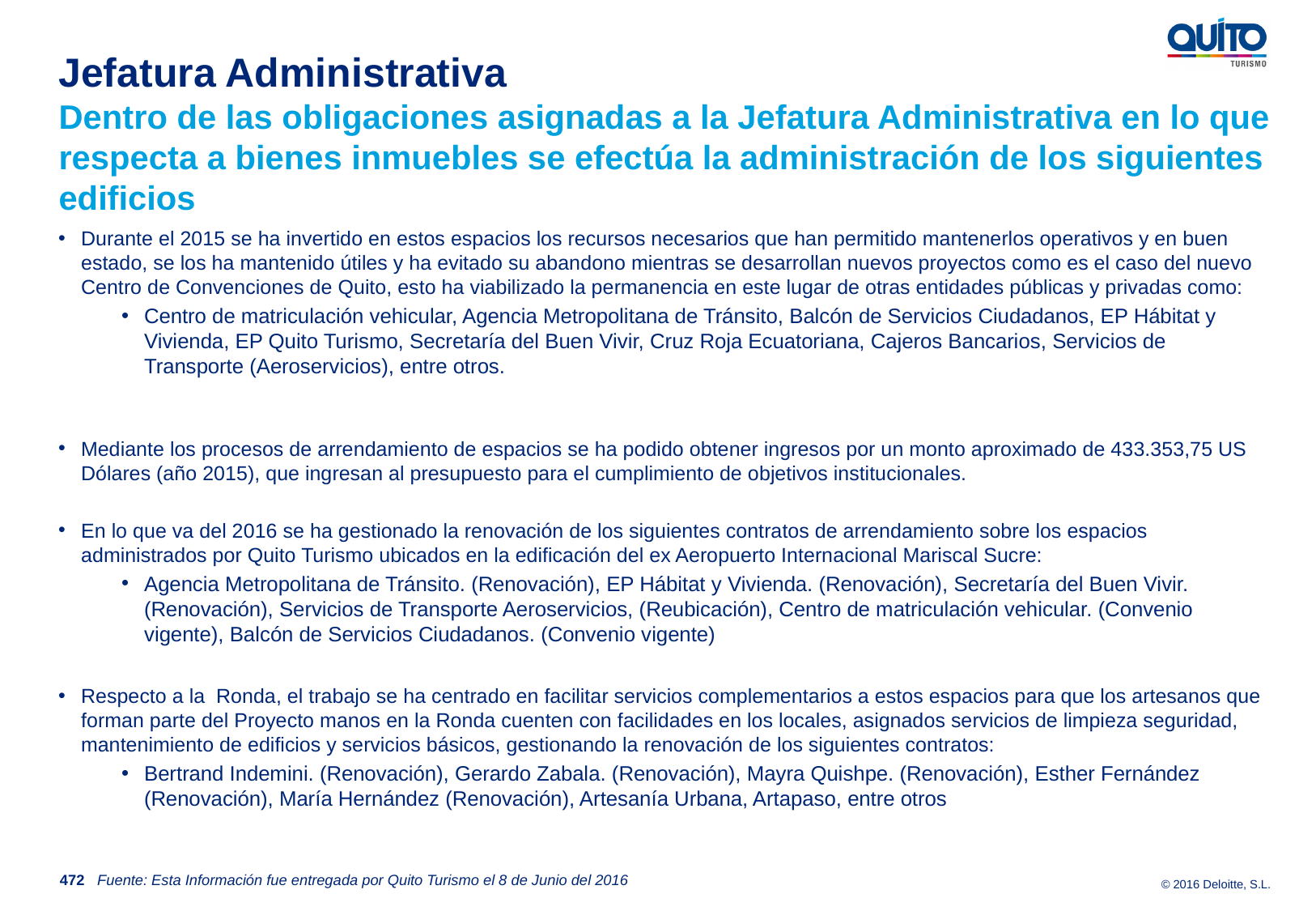

# Jefatura Administrativa Dentro de las obligaciones asignadas a la Jefatura Administrativa en lo que respecta a bienes inmuebles se efectúa la administración de los siguientes edificios
Durante el 2015 se ha invertido en estos espacios los recursos necesarios que han permitido mantenerlos operativos y en buen estado, se los ha mantenido útiles y ha evitado su abandono mientras se desarrollan nuevos proyectos como es el caso del nuevo Centro de Convenciones de Quito, esto ha viabilizado la permanencia en este lugar de otras entidades públicas y privadas como:
Centro de matriculación vehicular, Agencia Metropolitana de Tránsito, Balcón de Servicios Ciudadanos, EP Hábitat y Vivienda, EP Quito Turismo, Secretaría del Buen Vivir, Cruz Roja Ecuatoriana, Cajeros Bancarios, Servicios de Transporte (Aeroservicios), entre otros.

Mediante los procesos de arrendamiento de espacios se ha podido obtener ingresos por un monto aproximado de 433.353,75 US Dólares (año 2015), que ingresan al presupuesto para el cumplimiento de objetivos institucionales.

En lo que va del 2016 se ha gestionado la renovación de los siguientes contratos de arrendamiento sobre los espacios administrados por Quito Turismo ubicados en la edificación del ex Aeropuerto Internacional Mariscal Sucre:
Agencia Metropolitana de Tránsito. (Renovación), EP Hábitat y Vivienda. (Renovación), Secretaría del Buen Vivir. (Renovación), Servicios de Transporte Aeroservicios, (Reubicación), Centro de matriculación vehicular. (Convenio vigente), Balcón de Servicios Ciudadanos. (Convenio vigente)

Respecto a la  Ronda, el trabajo se ha centrado en facilitar servicios complementarios a estos espacios para que los artesanos que forman parte del Proyecto manos en la Ronda cuenten con facilidades en los locales, asignados servicios de limpieza seguridad, mantenimiento de edificios y servicios básicos, gestionando la renovación de los siguientes contratos:
Bertrand Indemini. (Renovación), Gerardo Zabala. (Renovación), Mayra Quishpe. (Renovación), Esther Fernández (Renovación), María Hernández (Renovación), Artesanía Urbana, Artapaso, entre otros

472
Fuente: Esta Información fue entregada por Quito Turismo el 8 de Junio del 2016